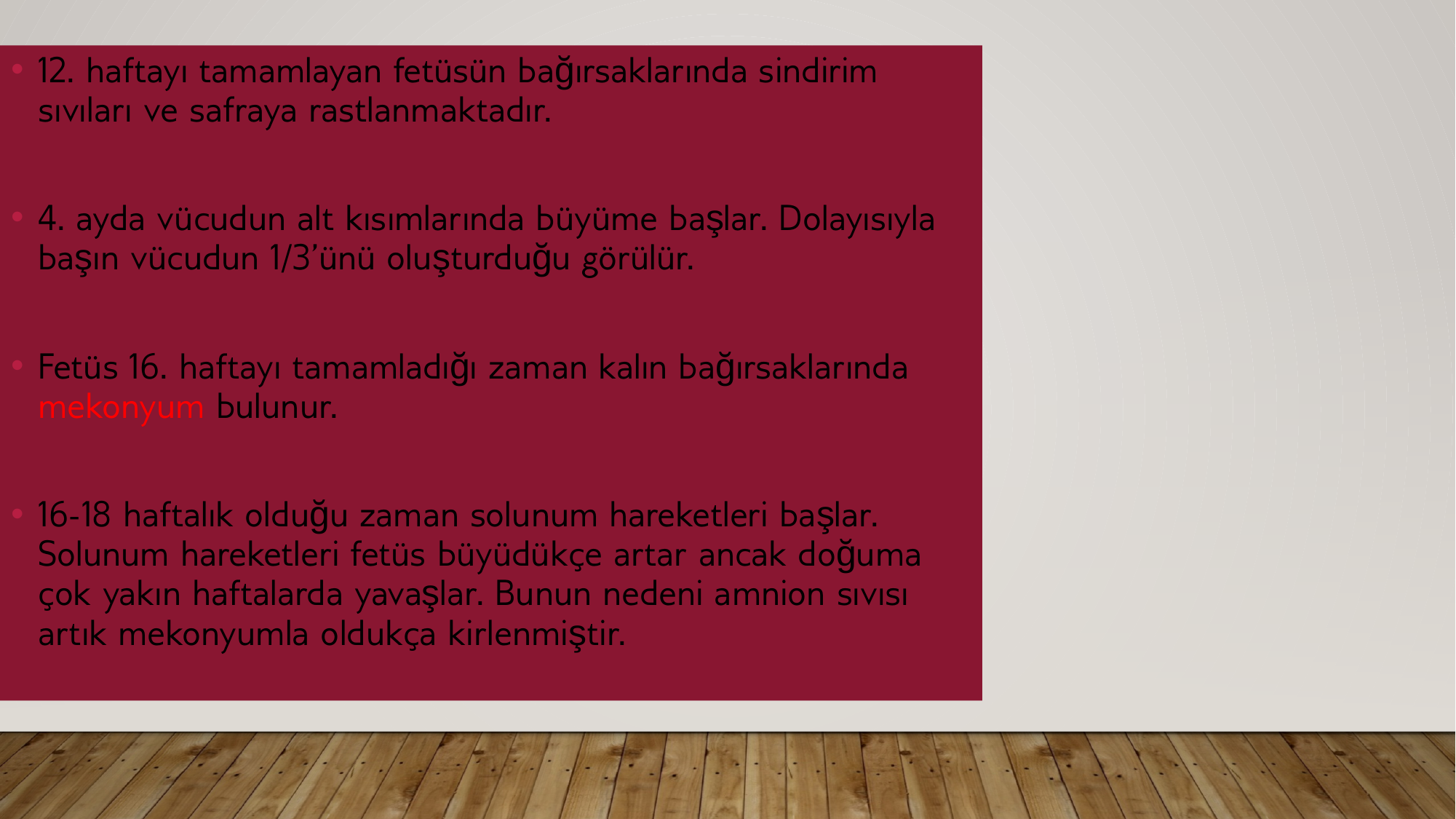

12. haftayı tamamlayan fetüsün bağırsaklarında sindirim sıvıları ve safraya rastlanmaktadır.

4. ayda vücudun alt kısımlarında büyüme başlar. Dolayısıyla başın vücudun 1/3’ünü oluşturduğu görülür.

Fetüs 16. haftayı tamamladığı zaman kalın bağırsaklarında mekonyum bulunur.

16-18 haftalık olduğu zaman solunum hareketleri başlar. Solunum hareketleri fetüs büyüdükçe artar ancak doğuma çok yakın haftalarda yavaşlar. Bunun nedeni amnion sıvısı artık mekonyumla oldukça kirlenmiştir.
15